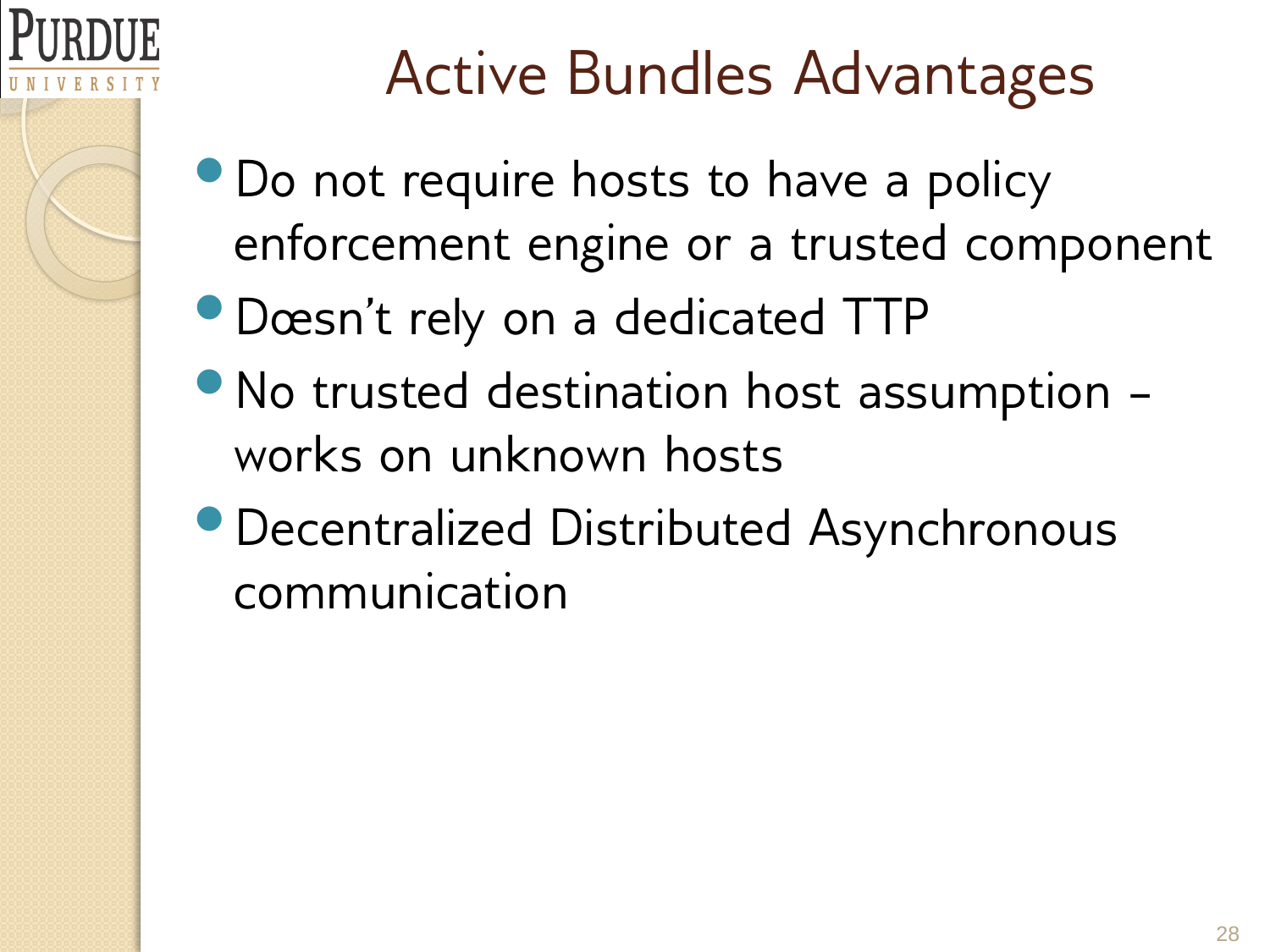

# Active Bundles Advantages
Do not require hosts to have a policy enforcement engine or a trusted component
Doesn’t rely on a dedicated TTP
No trusted destination host assumption – works on unknown hosts
Decentralized Distributed Asynchronous communication

28